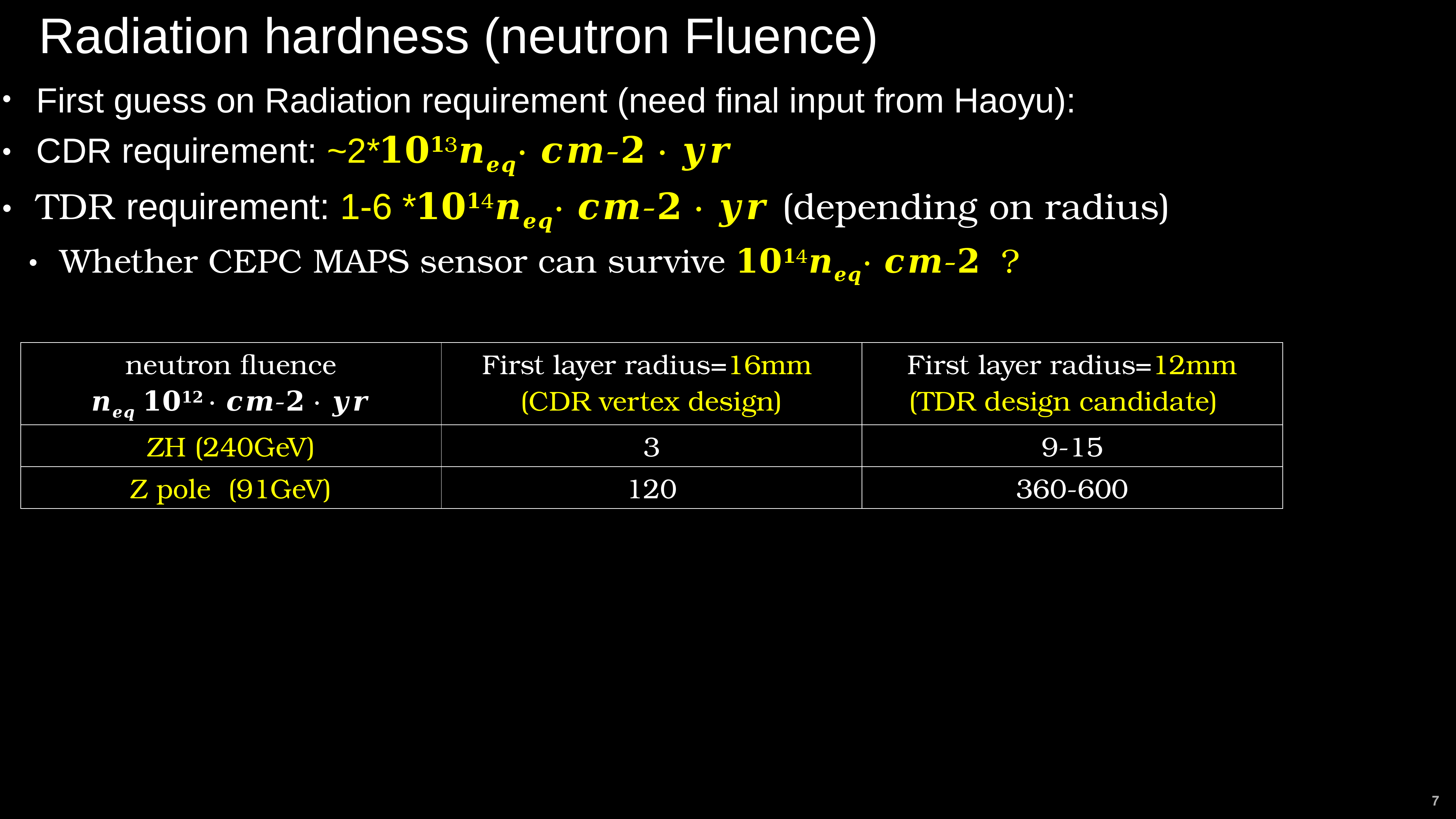

# Radiation hardness (neutron Fluence)
First guess on Radiation requirement (need final input from Haoyu):
CDR requirement: ~2*𝟏𝟎𝟏3𝒏𝒆𝒒⋅ 𝒄𝒎-𝟐 ⋅ 𝒚𝒓
TDR requirement: 1-6 *𝟏𝟎𝟏4𝒏𝒆𝒒⋅ 𝒄𝒎-𝟐 ⋅ 𝒚𝒓 (depending on radius)
Whether CEPC MAPS sensor can survive 𝟏𝟎𝟏4𝒏𝒆𝒒⋅ 𝒄𝒎-𝟐  ?

| neutron fluence 𝒏𝒆𝒒 𝟏𝟎𝟏𝟐 ⋅ 𝒄𝒎-𝟐 ⋅ 𝒚𝒓 | First layer radius=16mm (CDR vertex design) | First layer radius=12mm (TDR design candidate) |
| --- | --- | --- |
| ZH (240GeV) | 3 | 9-15 |
| Z pole (91GeV) | 120 | 360-600 |
7